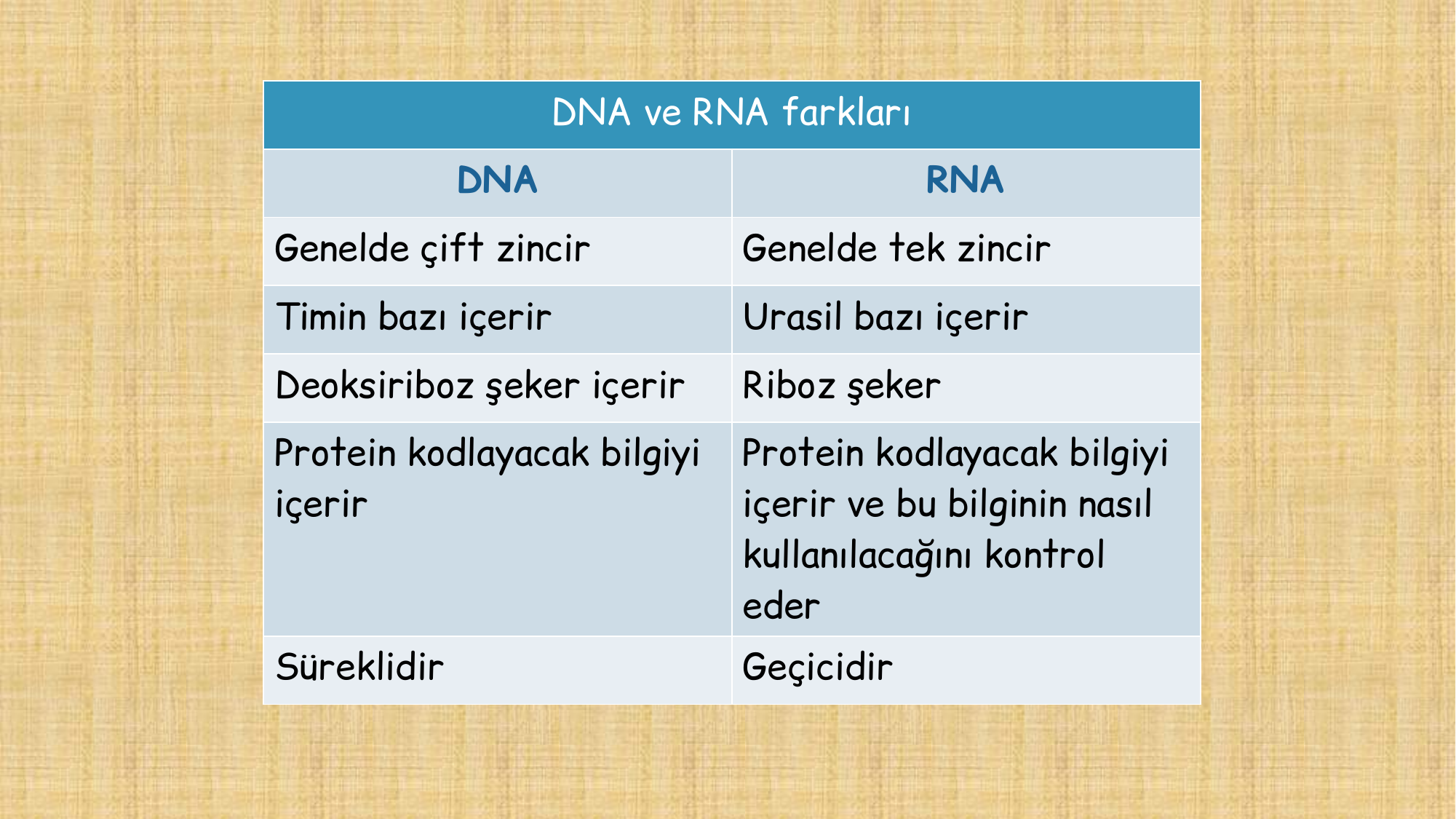

| DNA ve RNA farkları |  |
| --- | --- |
| DNA | RNA |
| Genelde çift zincir | Genelde tek zincir |
| Timin bazı içerir | Urasil bazı içerir |
| Deoksiriboz şeker içerir | Riboz şeker |
| Protein kodlayacak bilgiyi içerir | Protein kodlayacak bilgiyi içerir ve bu bilginin nasıl kullanılacağını kontrol eder |
| Süreklidir | Geçicidir |